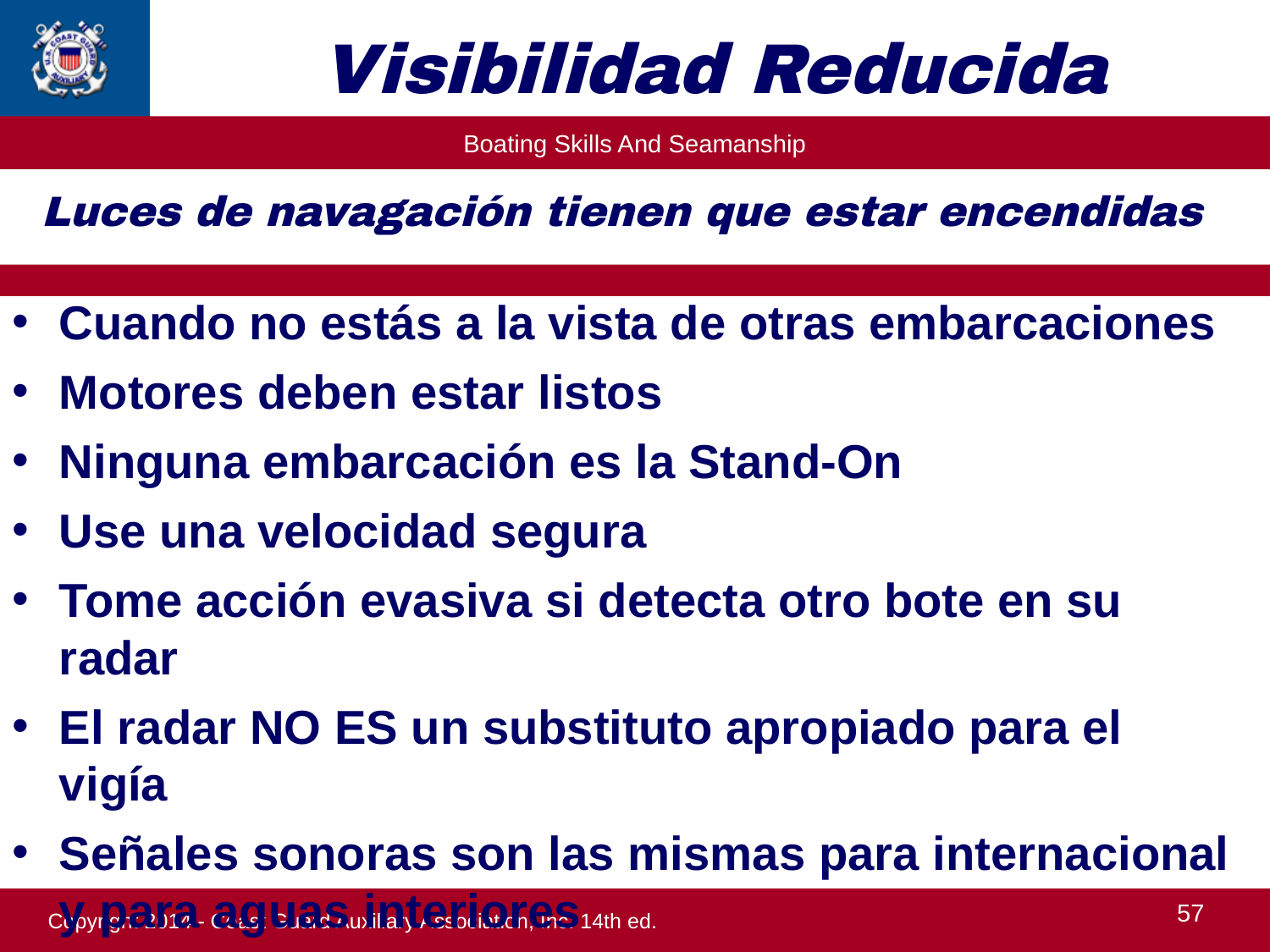

Visibilidad Reducida
  Luces de navagación tienen que estar encendidas

Cuando no estás a la vista de otras embarcaciones
Motores deben estar listos
Ninguna embarcación es la Stand-On
Use una velocidad segura
Tome acción evasiva si detecta otro bote en su radar
El radar NO ES un substituto apropiado para el vigía
Señales sonoras son las mismas para internacional y para aguas interiores
57